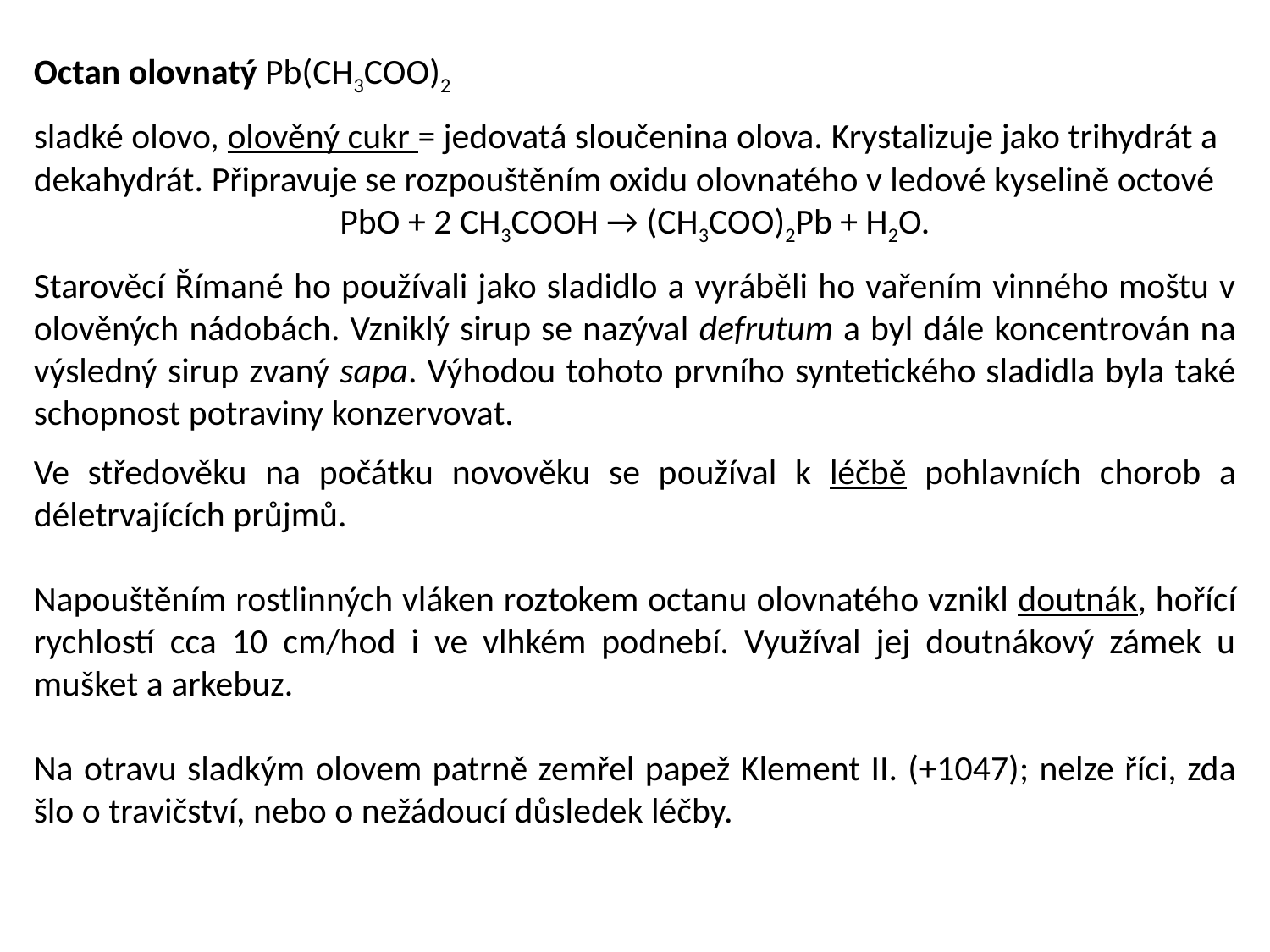

Octan olovnatý Pb(CH3COO)2

sladké olovo, olověný cukr = jedovatá sloučenina olova. Krystalizuje jako trihydrát a dekahydrát. Připravuje se rozpouštěním oxidu olovnatého v ledové kyselině octové
PbO + 2 CH3COOH → (CH3COO)2Pb + H2O.

Starověcí Římané ho používali jako sladidlo a vyráběli ho vařením vinného moštu v olověných nádobách. Vzniklý sirup se nazýval defrutum a byl dále koncentrován na výsledný sirup zvaný sapa. Výhodou tohoto prvního syntetického sladidla byla také schopnost potraviny konzervovat.

Ve středověku na počátku novověku se používal k léčbě pohlavních chorob a déletrvajících průjmů.

Napouštěním rostlinných vláken roztokem octanu olovnatého vznikl doutnák, hořící rychlostí cca 10 cm/hod i ve vlhkém podnebí. Využíval jej doutnákový zámek u mušket a arkebuz.

Na otravu sladkým olovem patrně zemřel papež Klement II. (+1047); nelze říci, zda šlo o travičství, nebo o nežádoucí důsledek léčby.